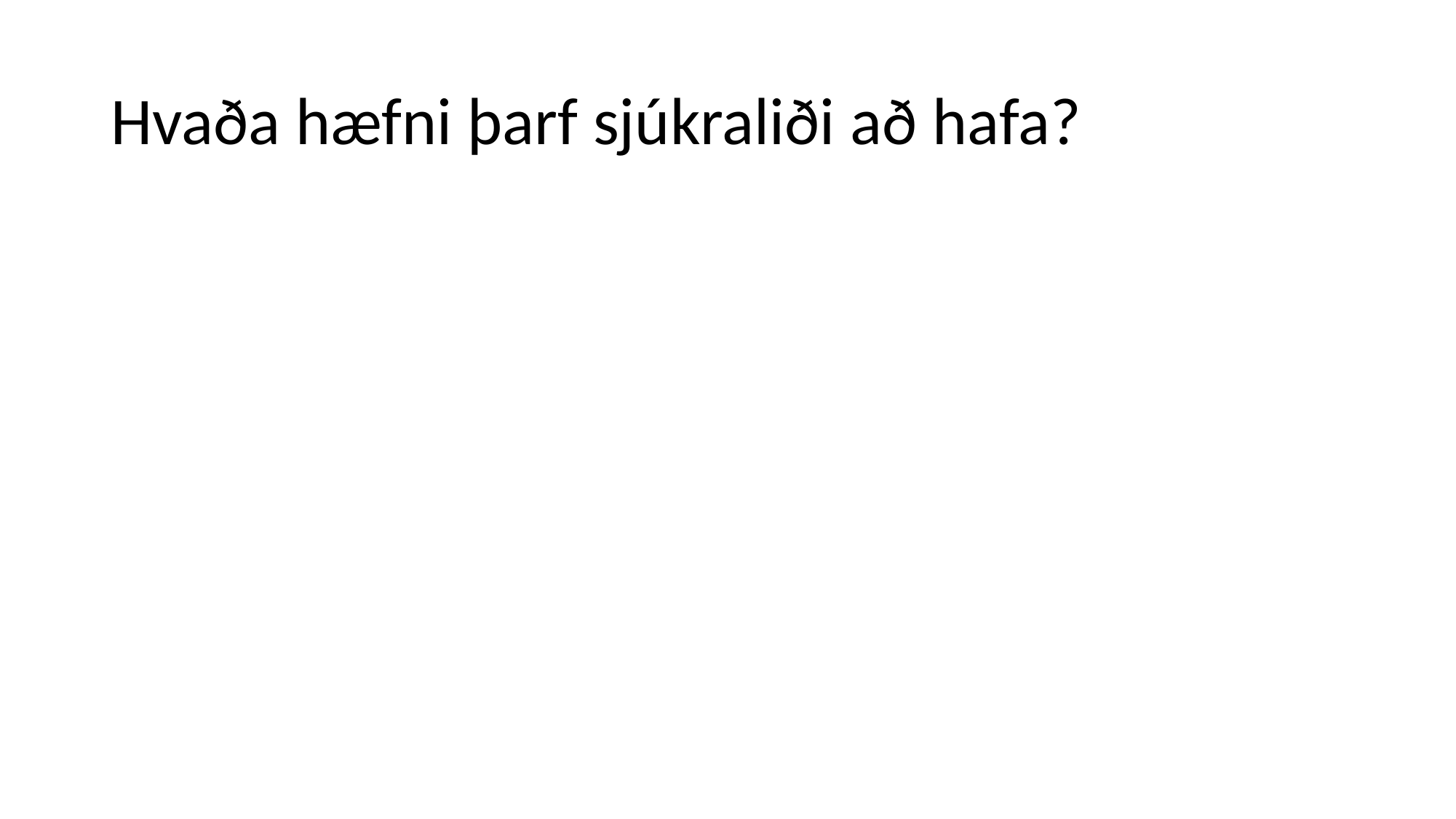

# Hvaða hæfni þarf sjúkraliði að hafa?